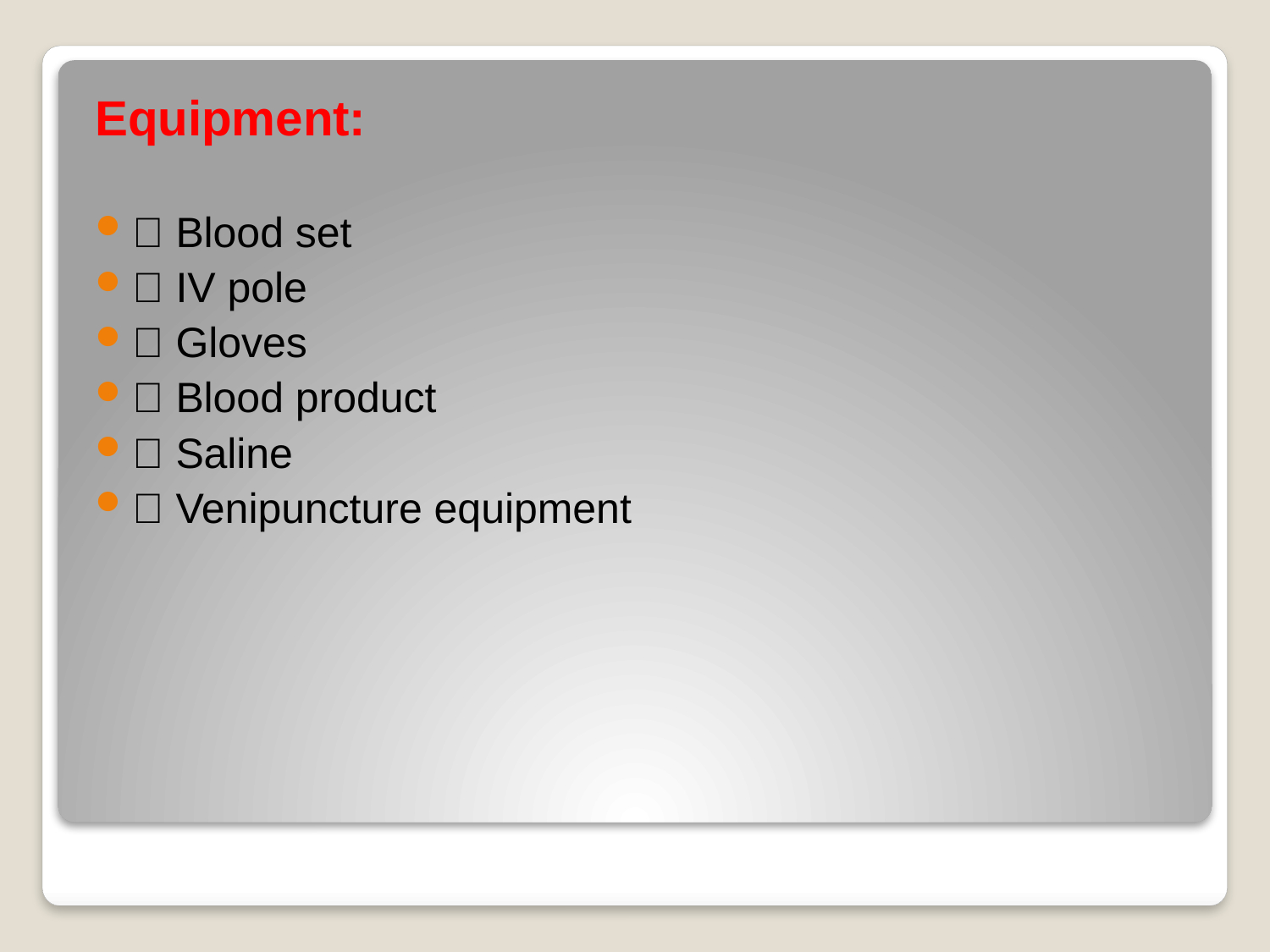

Equipment:

• Blood set
• IV pole
• Gloves
• Blood product
• Saline
• Venipuncture equipment